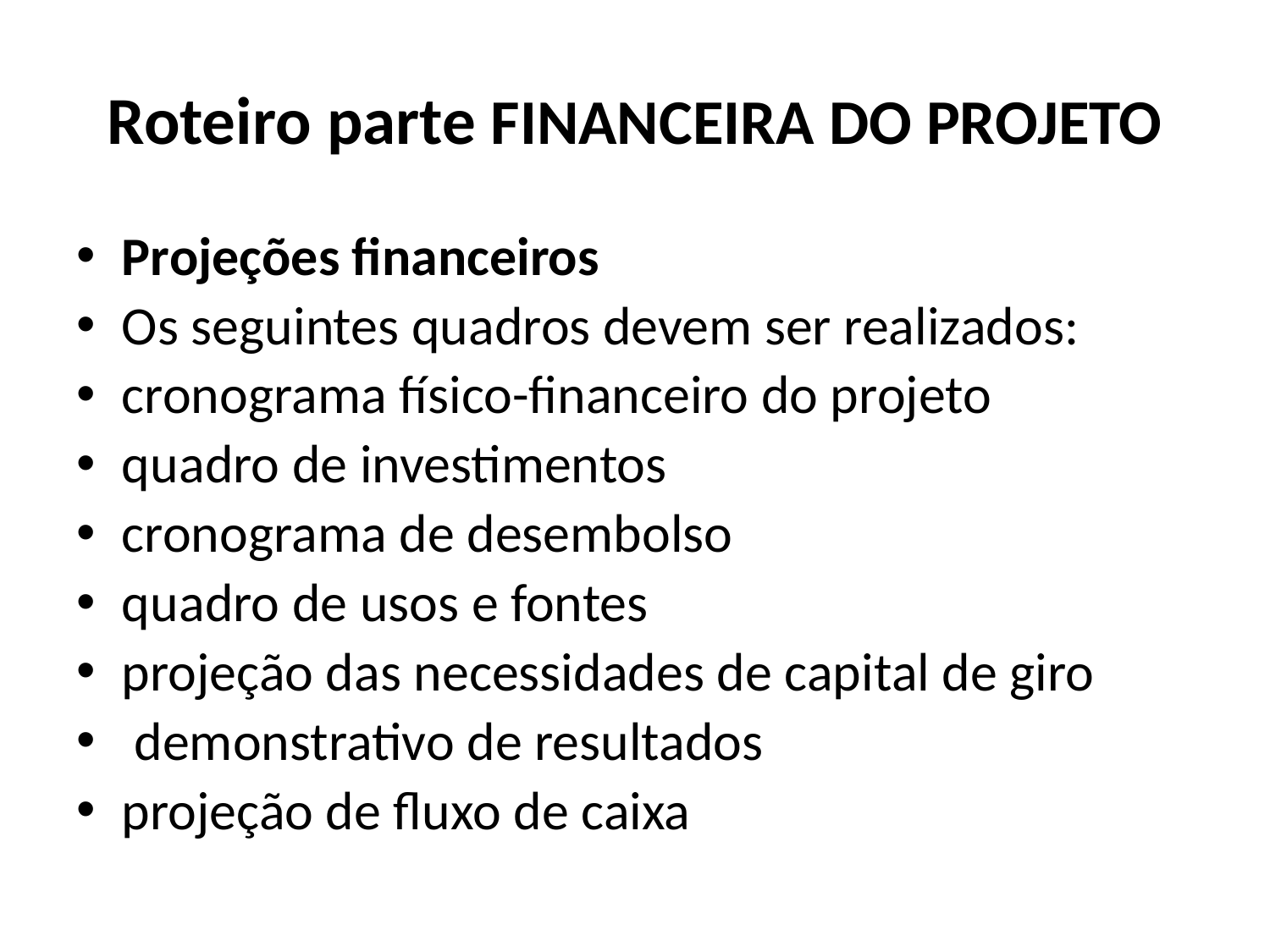

# Roteiro parte FINANCEIRA DO PROJETO
Projeções financeiros
Os seguintes quadros devem ser realizados:
cronograma físico-financeiro do projeto
quadro de investimentos
cronograma de desembolso
quadro de usos e fontes
projeção das necessidades de capital de giro
 demonstrativo de resultados
projeção de fluxo de caixa